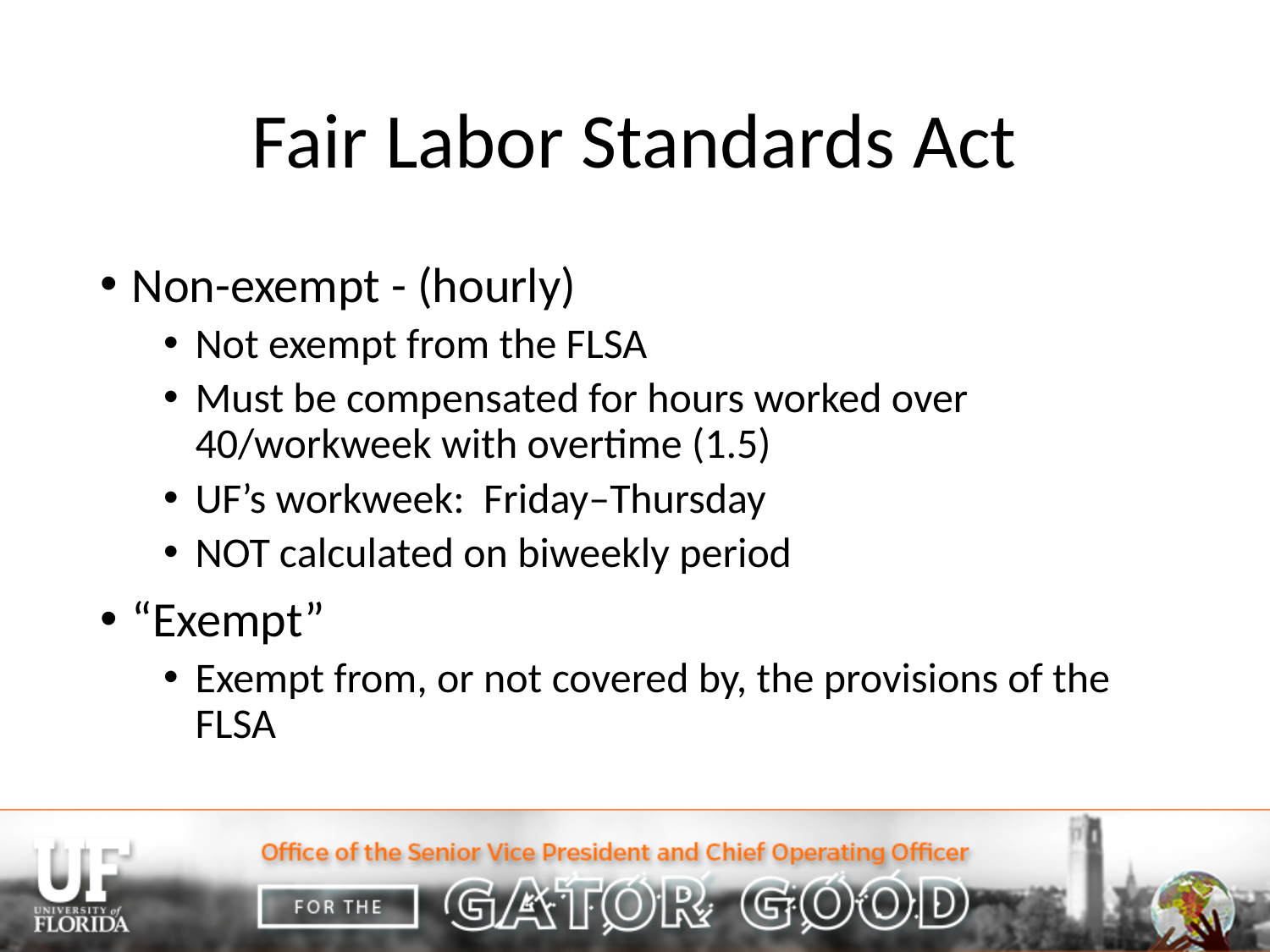

# Fair Labor Standards Act
Non-exempt - (hourly)
Not exempt from the FLSA
Must be compensated for hours worked over 40/workweek with overtime (1.5)
UF’s workweek:  Friday–Thursday
NOT calculated on biweekly period
“Exempt”
Exempt from, or not covered by, the provisions of the FLSA